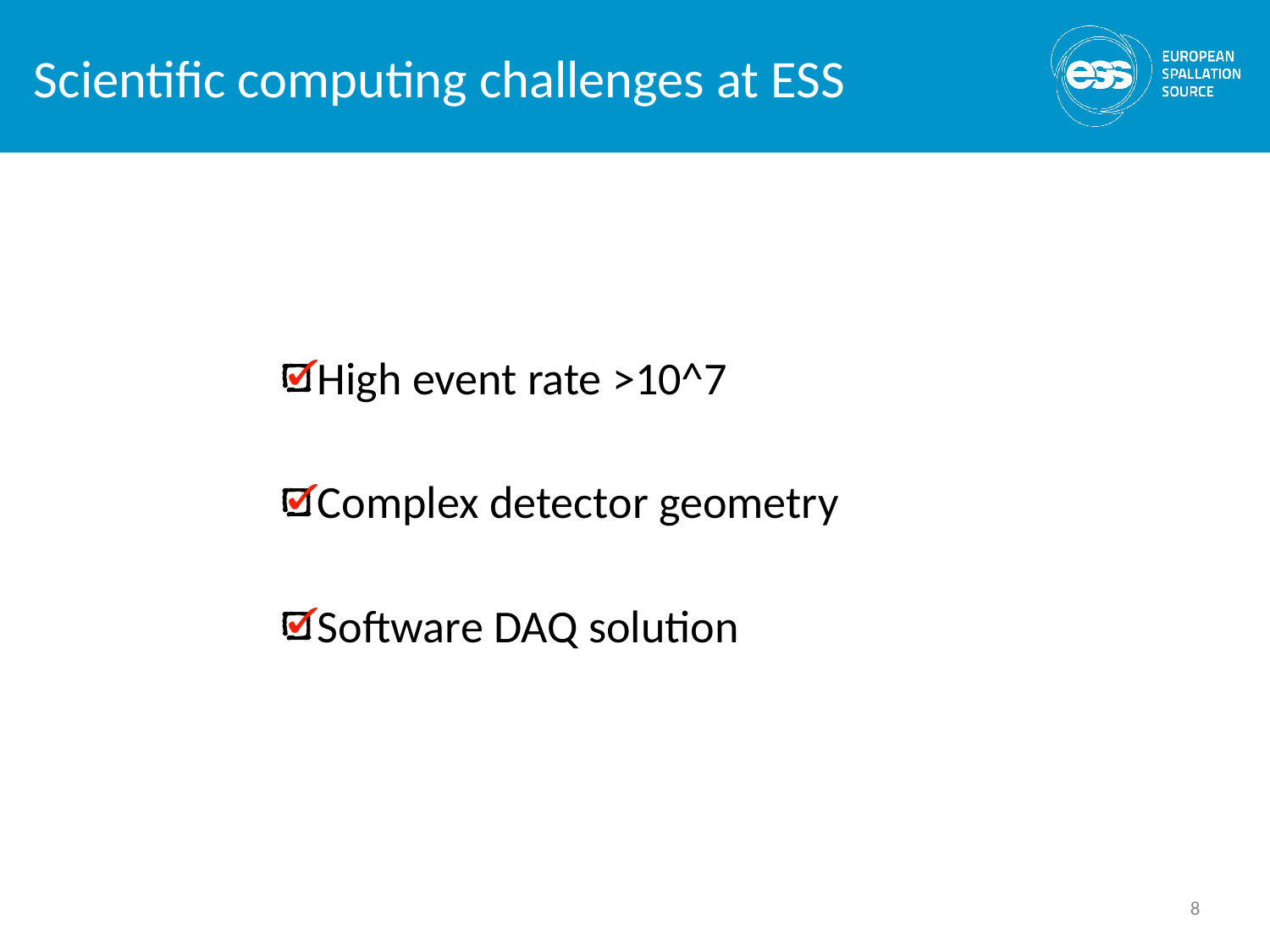

# Scientific computing challenges at ESS
High event rate >10^7

Complex detector geometry

Software DAQ solution
8